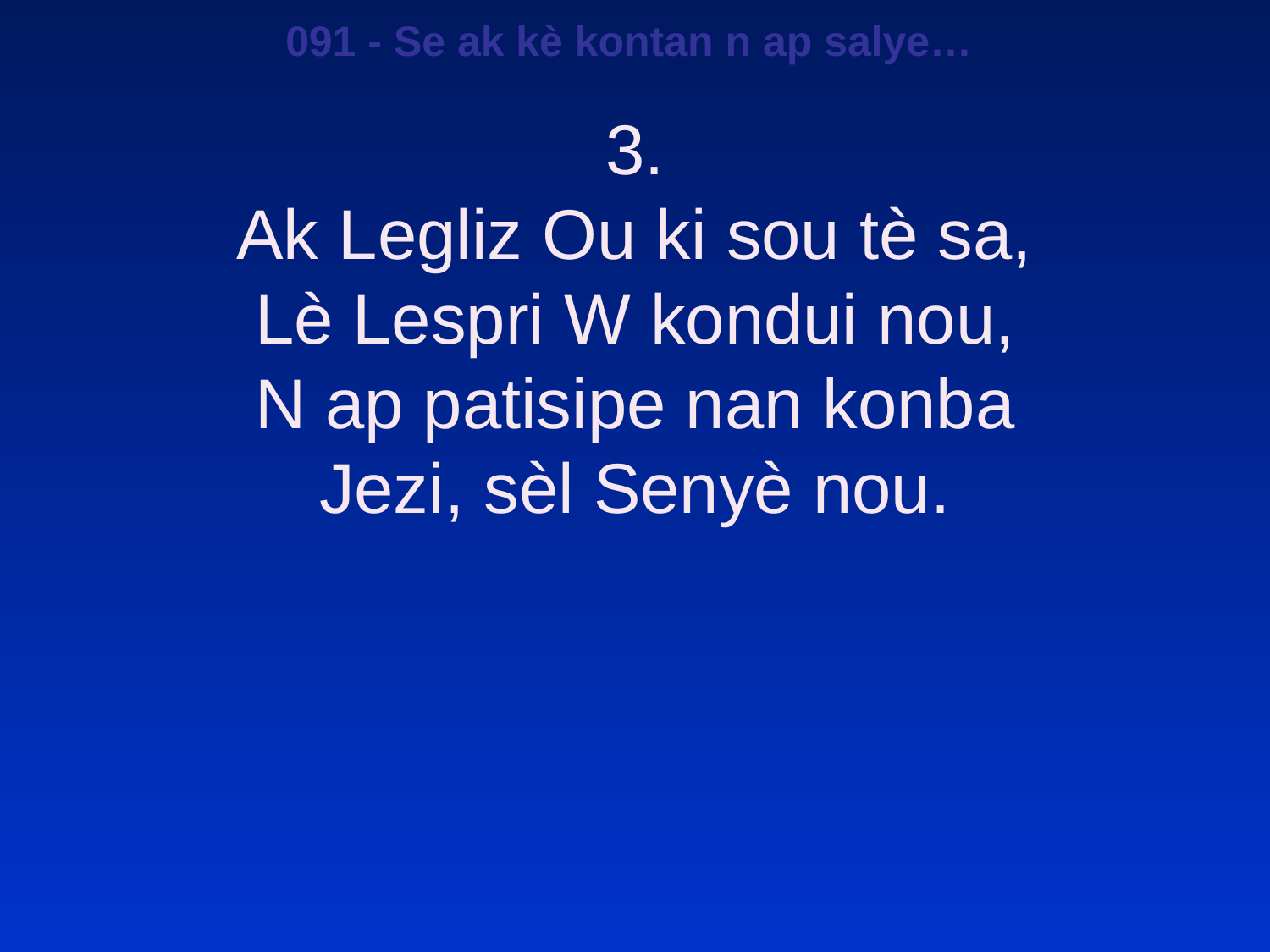

091 - Se ak kè kontan n ap salye…
3.
Ak Legliz Ou ki sou tè sa,
Lè Lespri W kondui nou,
N ap patisipe nan konba
Jezi, sèl Senyè nou.